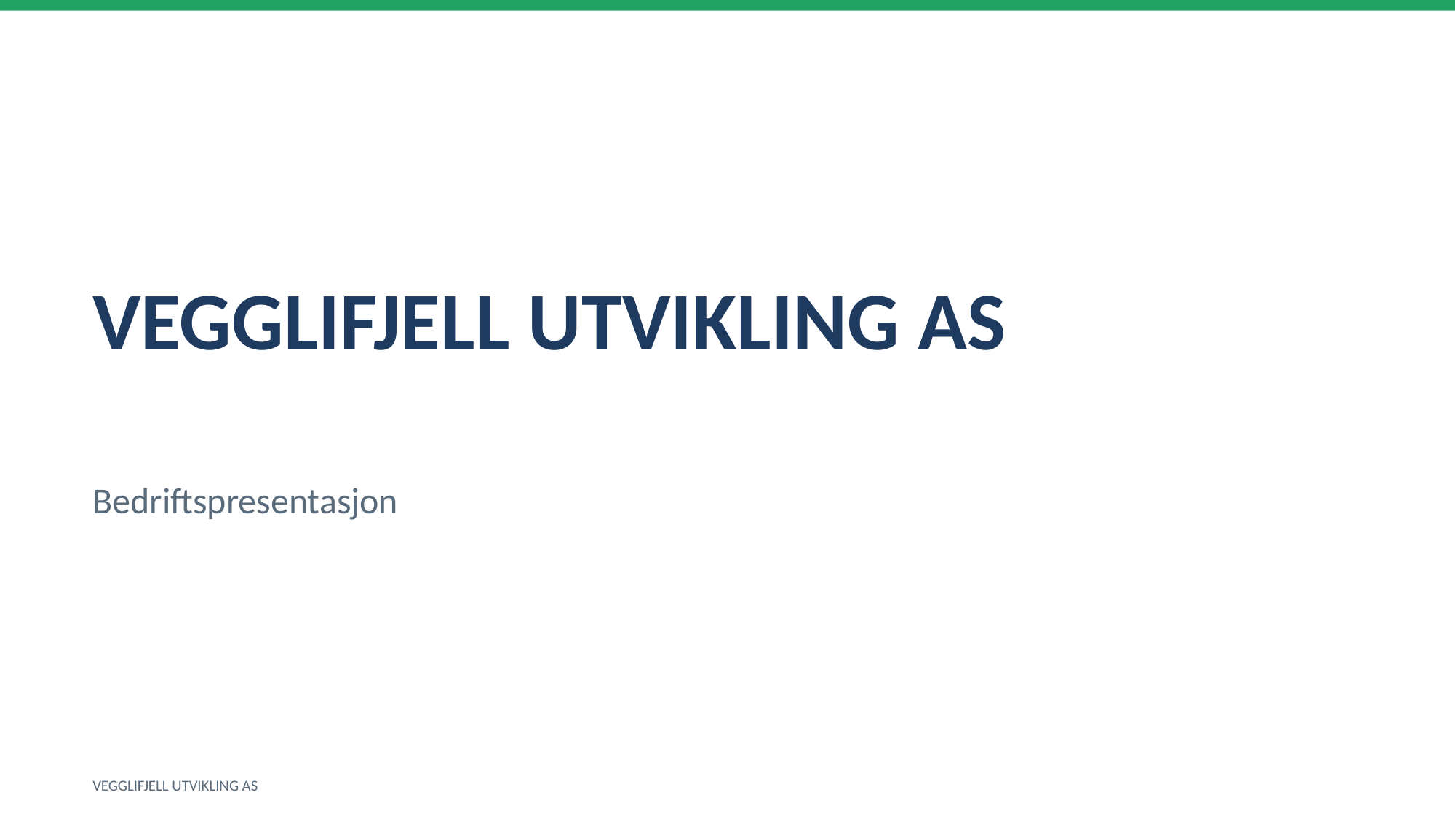

VEGGLIFJELL UTVIKLING AS
Bedriftspresentasjon
VEGGLIFJELL UTVIKLING AS